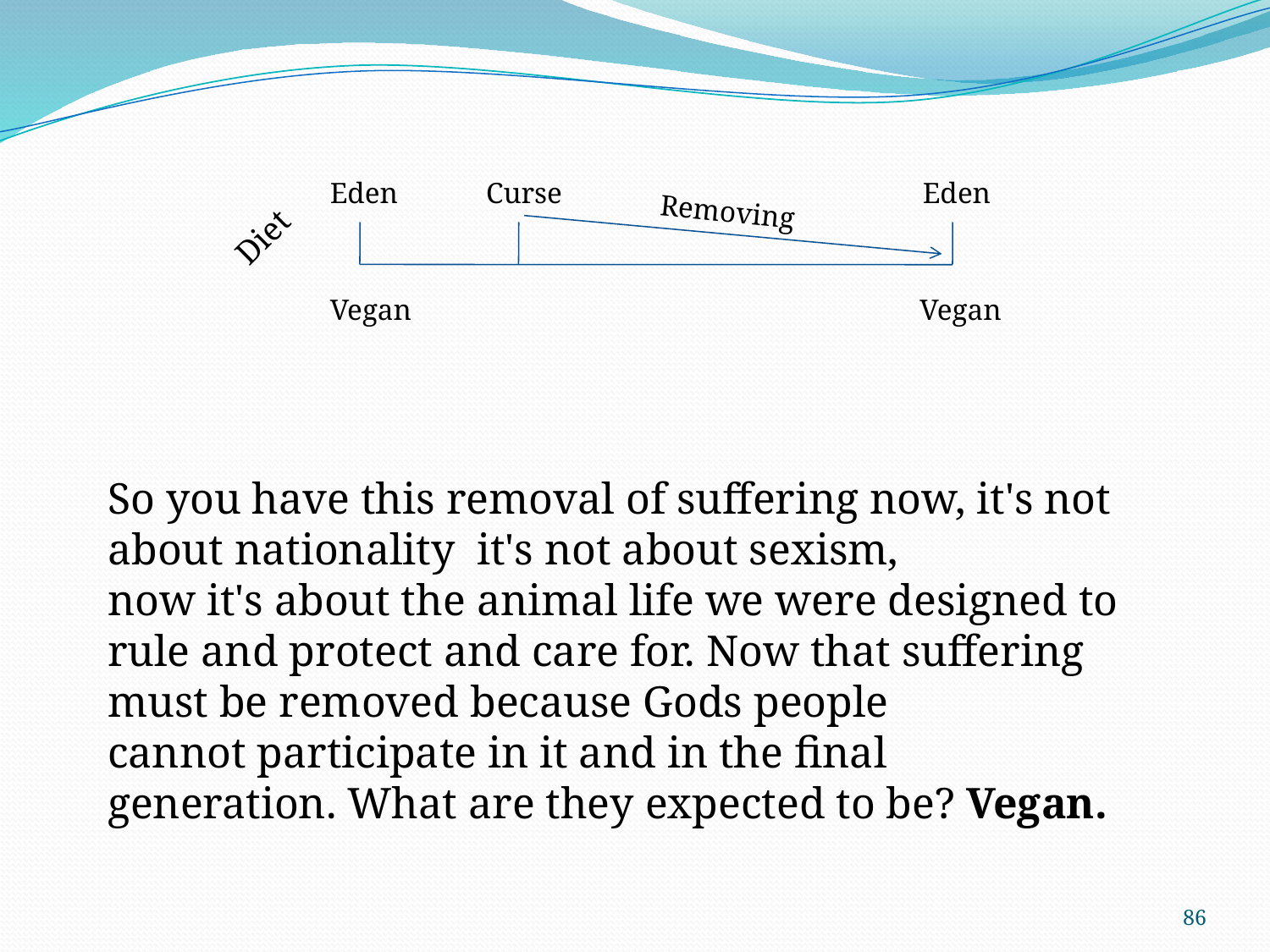

Eden
Curse
Eden
Removing
Diet
Vegan
Vegan
So you have this removal of suffering now, it's not about nationality  it's not about sexism, now it's about the animal life we were designed to rule and protect and care for. Now that suffering must be removed because Gods people cannot participate in it and in the final generation. What are they expected to be? Vegan.
86